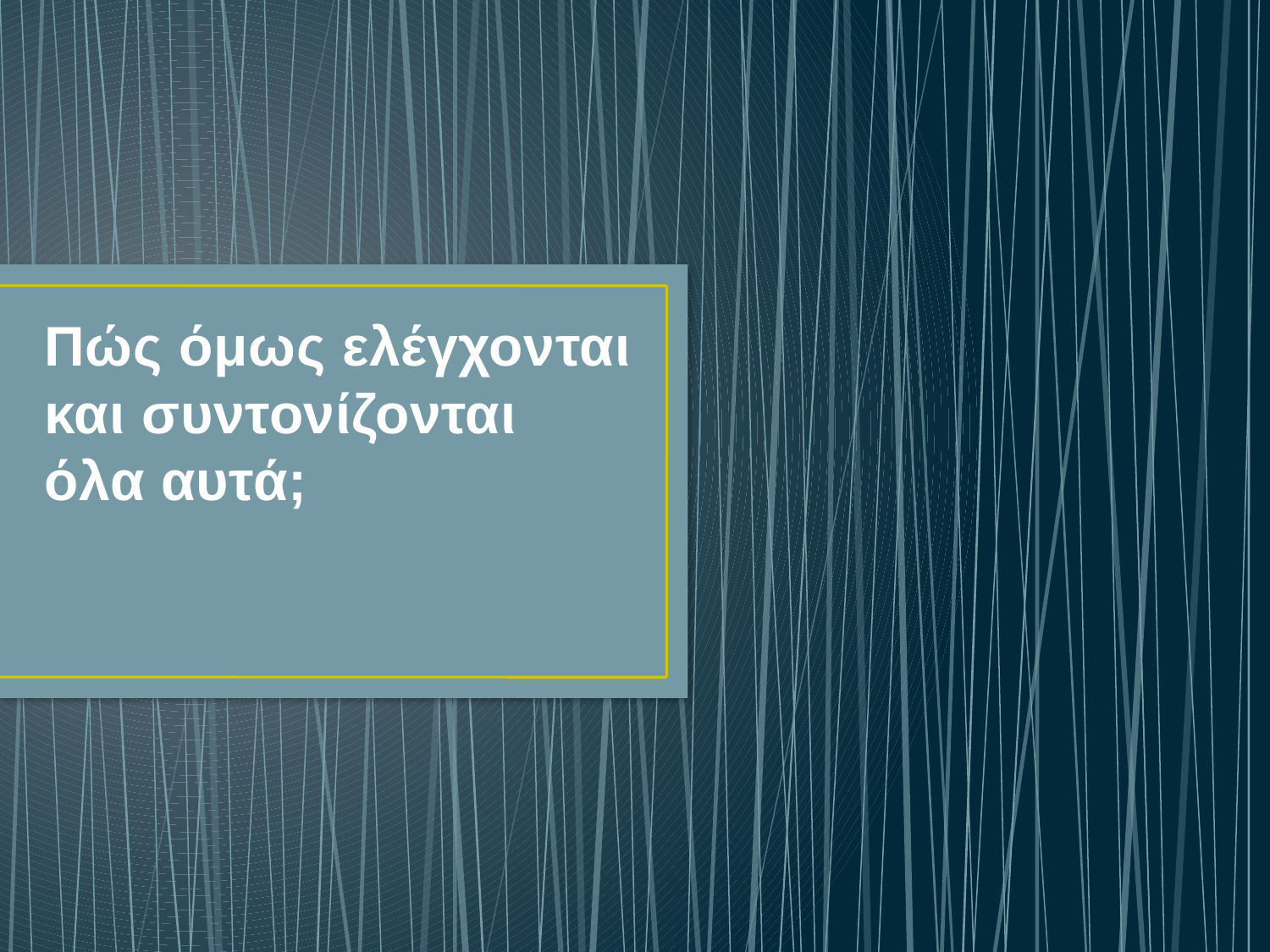

# Πώς όμως ελέγχονται και συντονίζονται όλα αυτά;